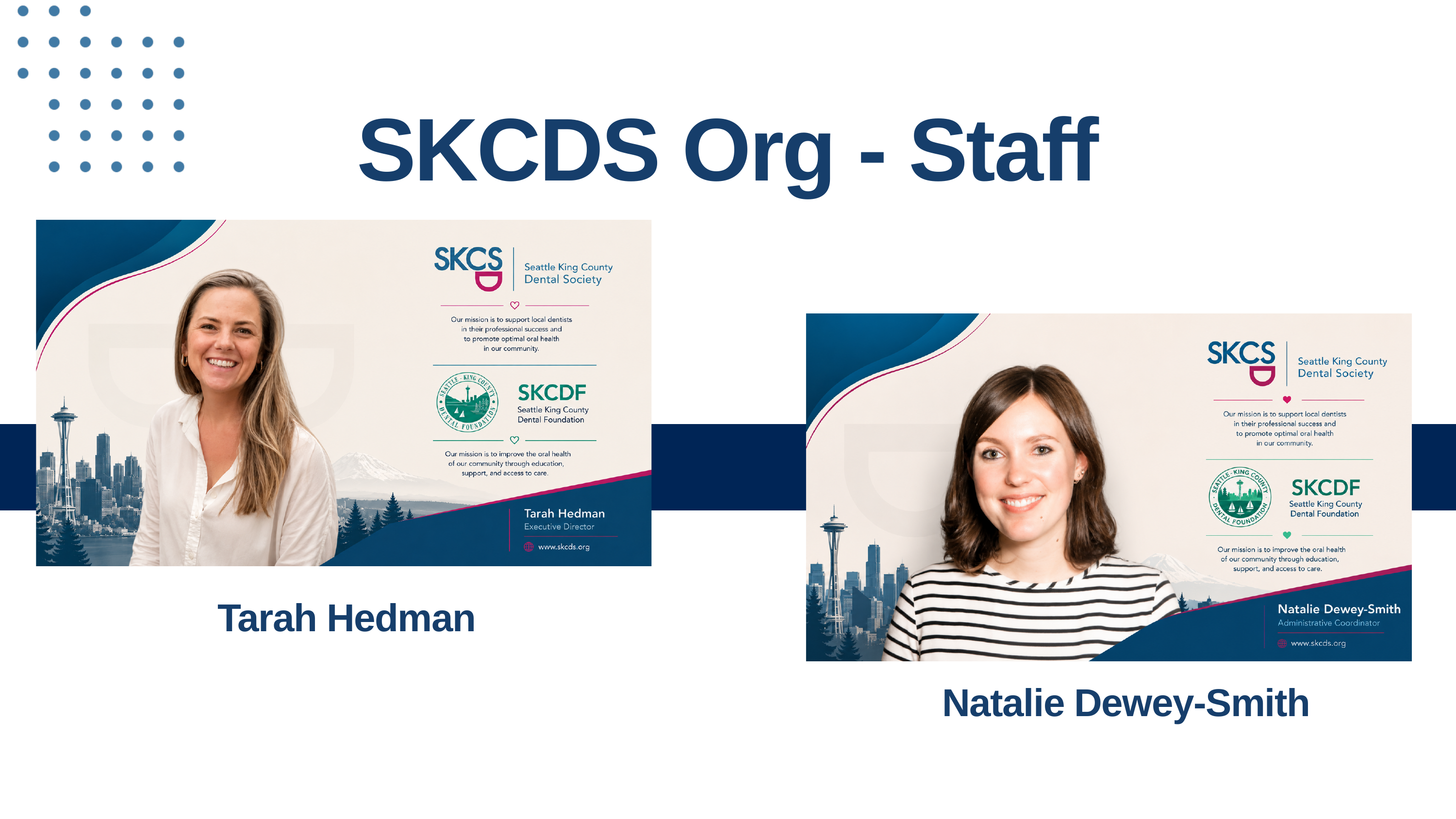

SKCDS Org - Staff

Tarah Hedman
Natalie Dewey-Smith